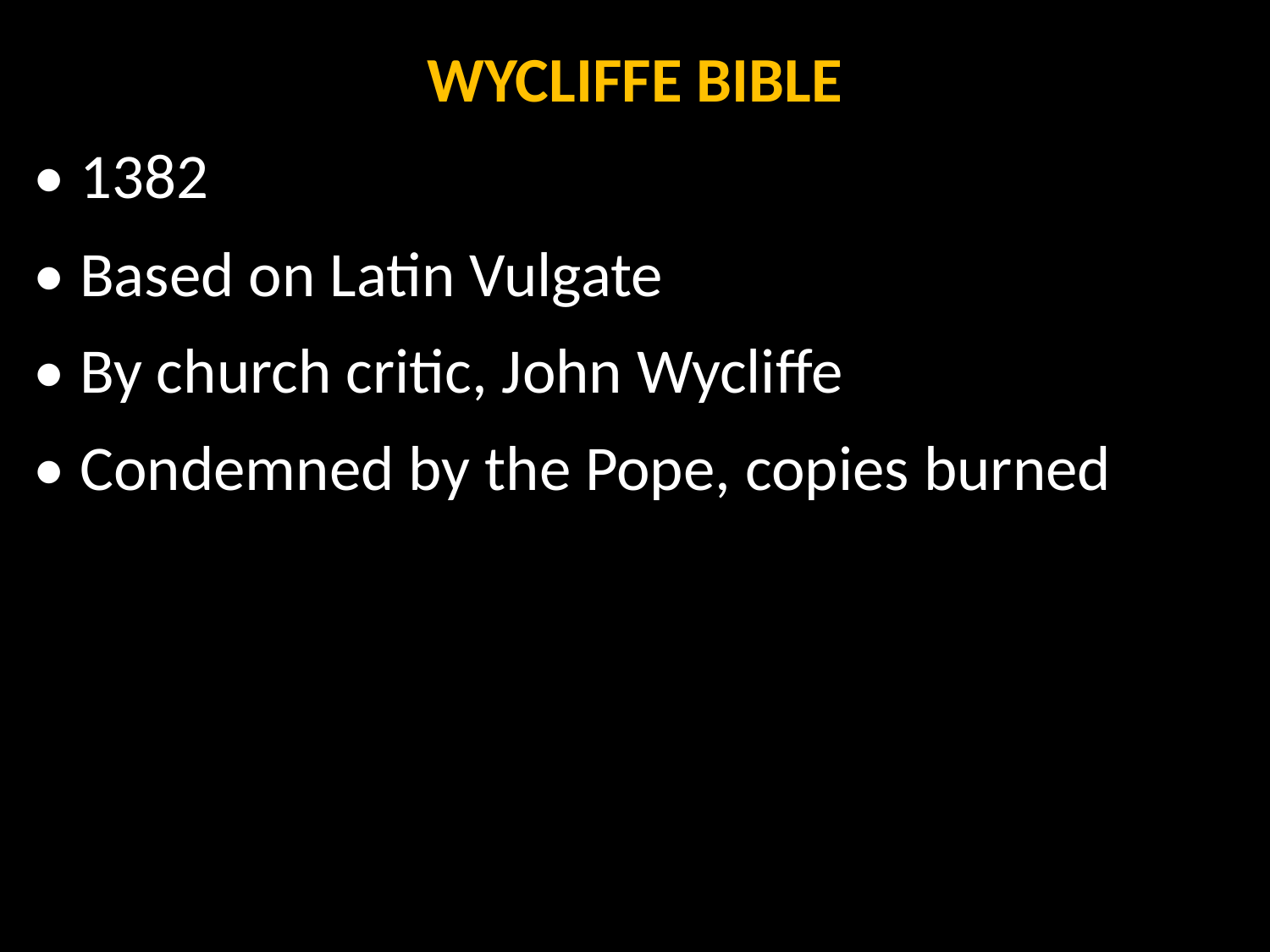

WYCLIFFE BIBLE
• 1382
• Based on Latin Vulgate
• By church critic, John Wycliffe
• Condemned by the Pope, copies burned